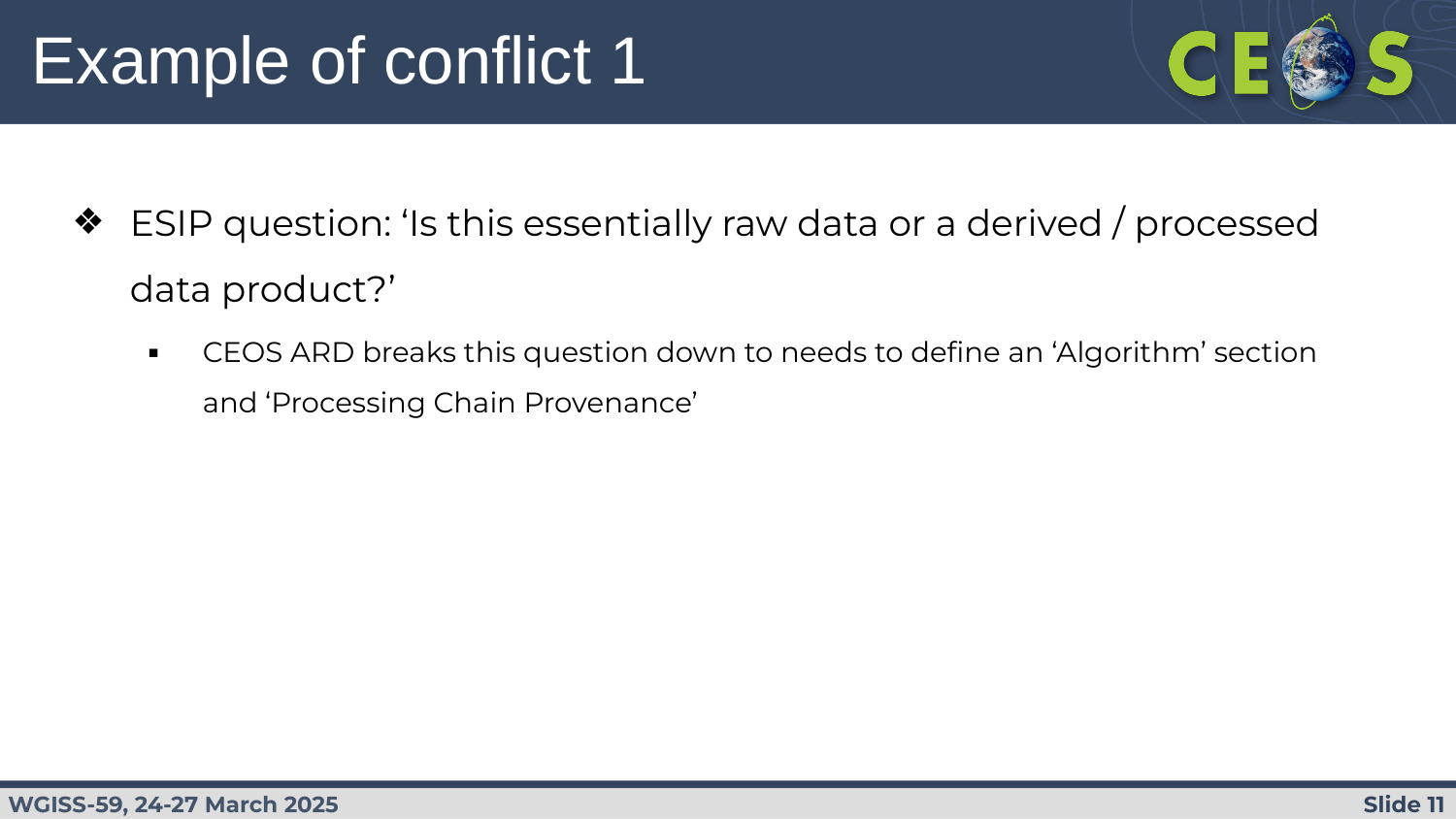

# Example of conflict 1
ESIP question: ‘Is this essentially raw data or a derived / processed data product?’
CEOS ARD breaks this question down to needs to define an ‘Algorithm’ section and ‘Processing Chain Provenance’